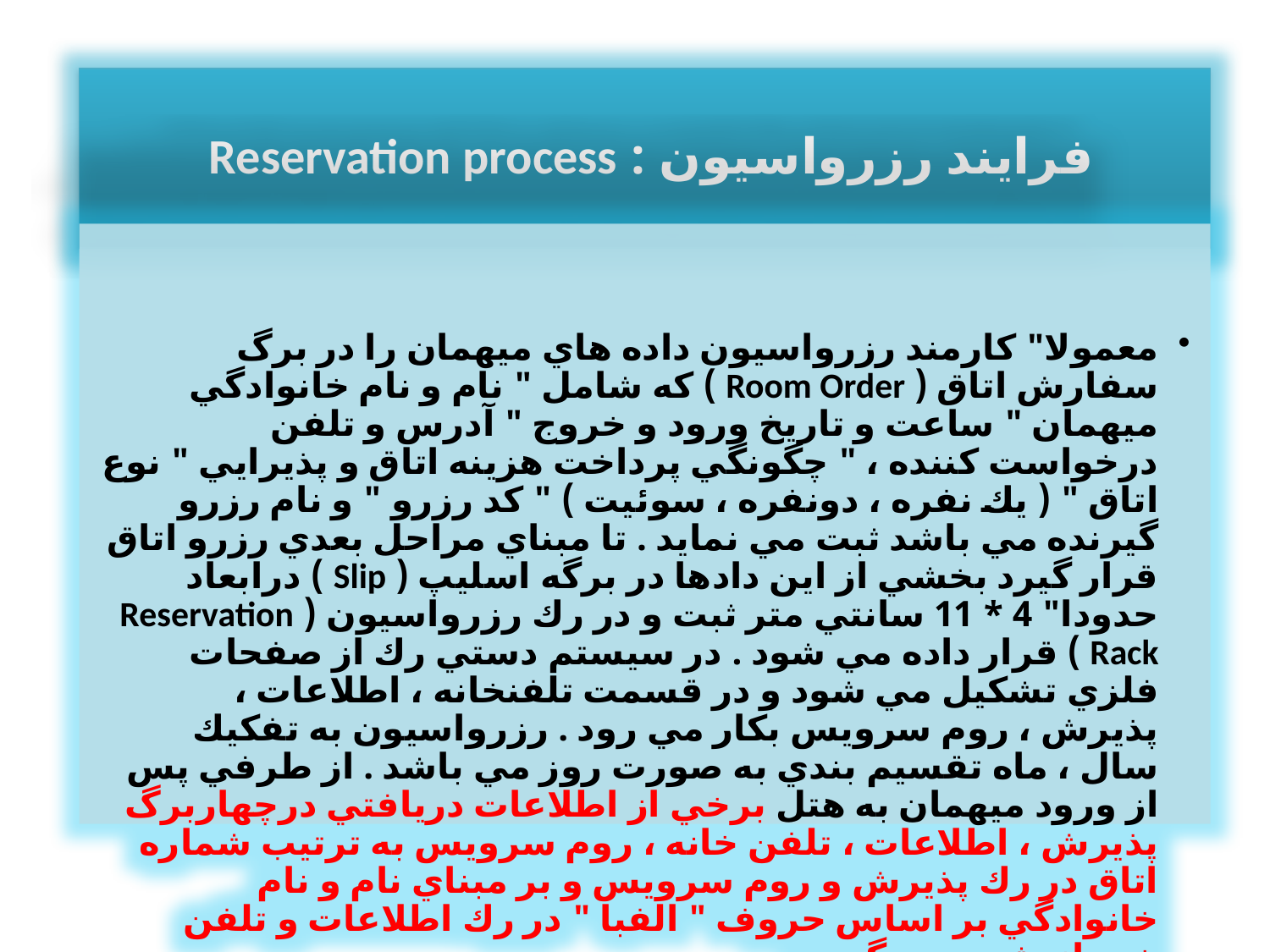

فرايند رزرواسيون : Reservation process

معمولا" كارمند رزرواسيون داده هاي ميهمان را در برگ سفارش اتاق ( Room Order ) كه شامل " نام و نام خانوادگي ميهمان " ساعت و تاريخ ورود و خروج " آدرس و تلفن درخواست كننده ، " چگونگي پرداخت هزينه اتاق و پذيرايي " نوع اتاق " ( يك نفره ، دونفره ، سوئيت ) " كد رزرو " و نام رزرو گيرنده مي باشد ثبت مي نمايد . تا مبناي مراحل بعدي رزرو اتاق قرار گيرد بخشي از اين دادها در برگه اسليپ ( Slip ) درابعاد حدودا" 4 * 11 سانتي متر ثبت و در رك رزرواسيون ( Reservation Rack ) قرار داده مي شود . در سيستم دستي رك از صفحات فلزي تشكيل مي شود و در قسمت تلفنخانه ، اطلاعات ، پذيرش ، روم سرويس بكار مي رود . رزرواسيون به تفكيك سال ، ماه تقسيم بندي به صورت روز مي باشد . از طرفي پس از ورود ميهمان به هتل برخي از اطلاعات دريافتي درچهاربرگ پذيرش ، اطلاعات ، تلفن خانه ، روم سرويس به ترتيب شماره اتاق در رك پذيرش و روم سرويس و بر مبناي نام و نام خانوادگي بر اساس حروف " الفبا " در رك اطلاعات و تلفن خــــانه ثبت مي گردد .